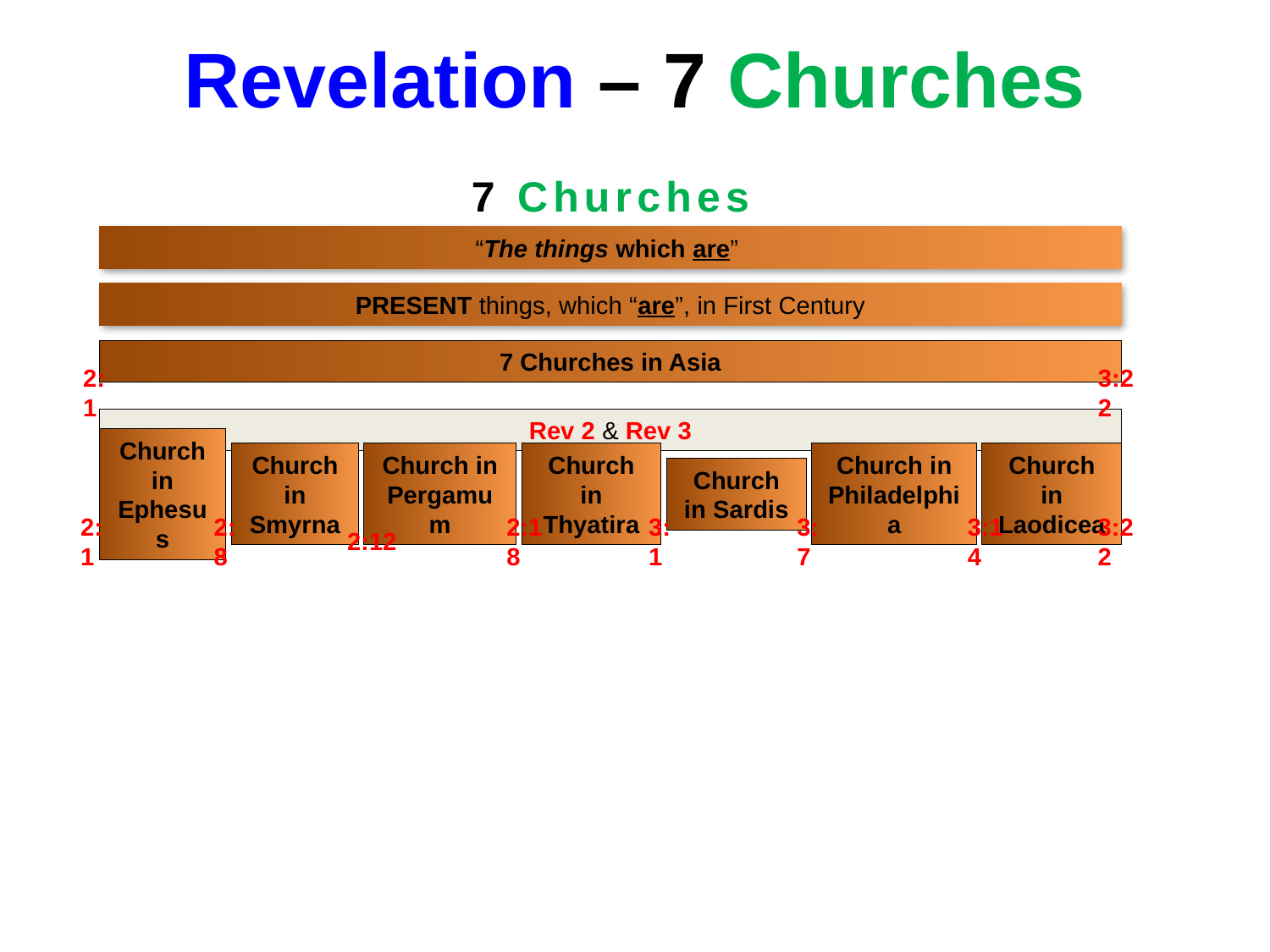

Revelation – 7 Churches
7 Churches
“The things which are”
PRESENT things, which “are”, in First Century
7 Churches in Asia
3:22
2:1
Rev 2 & Rev 3
Church in Ephesus
Church in Smyrna
Church in Pergamum
Church in Thyatira
Church in Sardis
Church in Philadelphia
Church in Laodicea
2:1
2:8
2:12
2:18
3:1
3:7
3:14
3:22